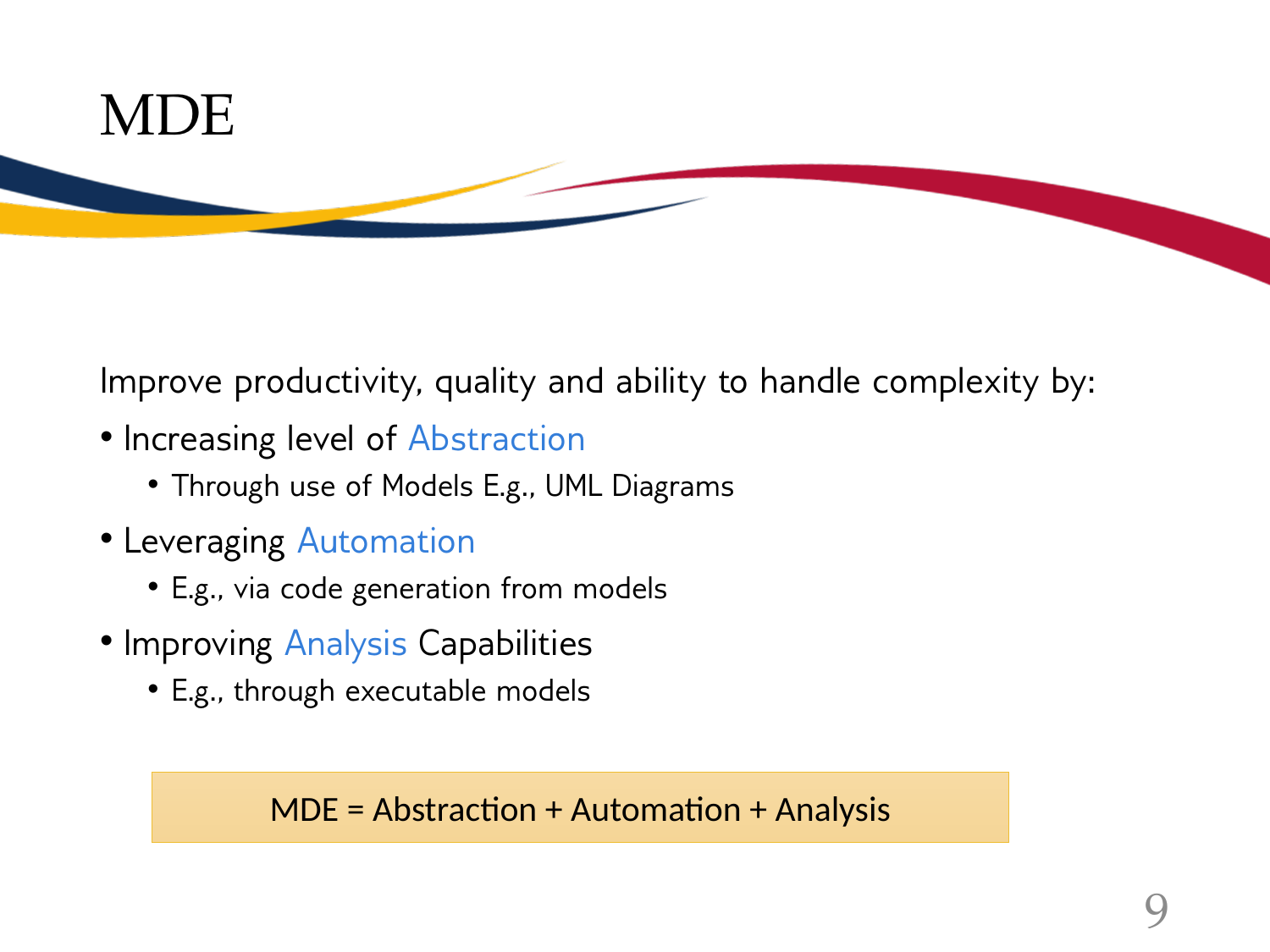

# MDE
Improve productivity, quality and ability to handle complexity by:
Increasing level of Abstraction
Through use of Models E.g., UML Diagrams
Leveraging Automation
E.g., via code generation from models
Improving Analysis Capabilities
E.g., through executable models

MDE = Abstraction + Automation + Analysis
9